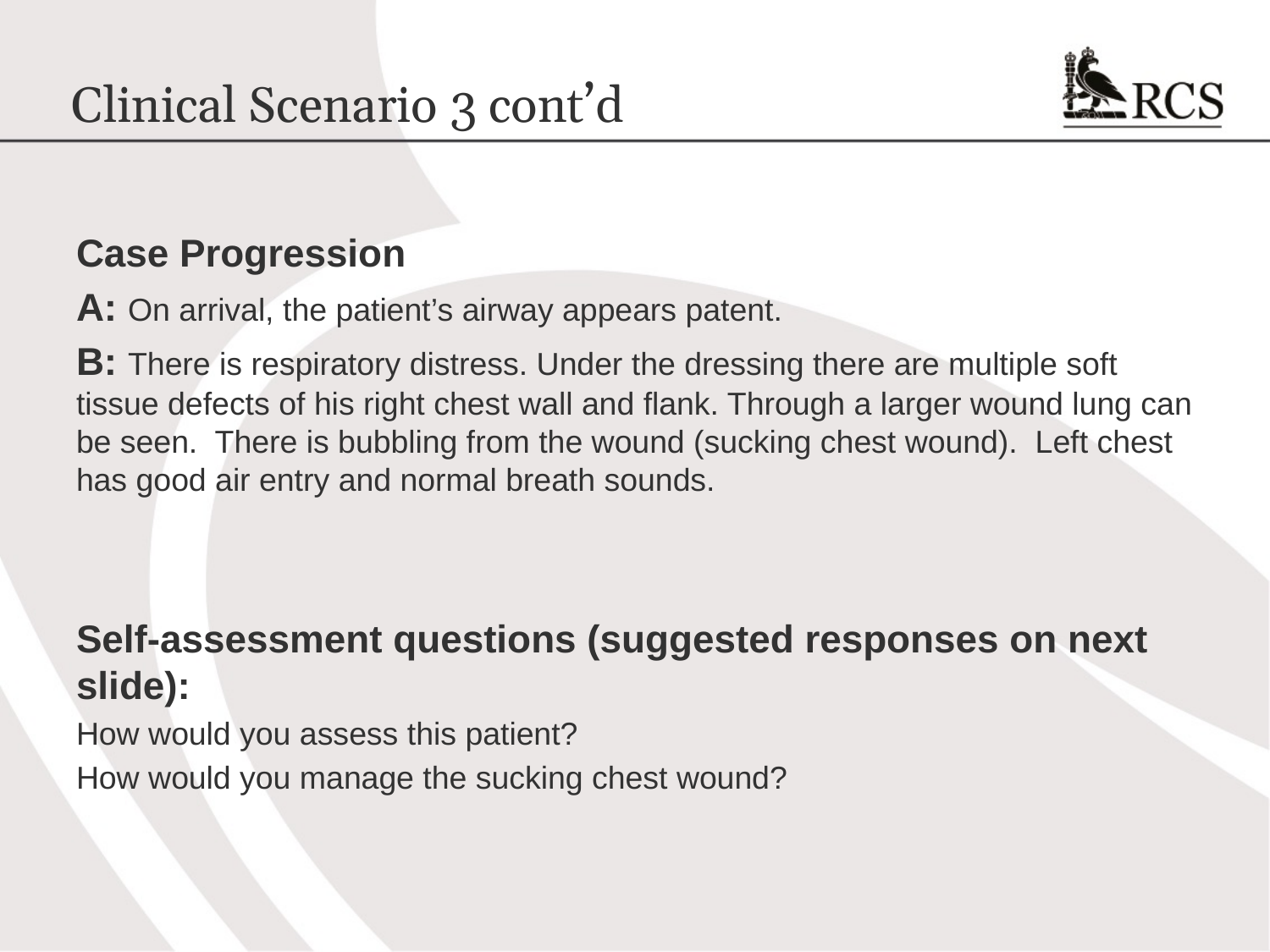

# Clinical Scenario 3 cont’d
Case Progression
A: On arrival, the patient’s airway appears patent.
B: There is respiratory distress. Under the dressing there are multiple soft tissue defects of his right chest wall and flank. Through a larger wound lung can be seen.  There is bubbling from the wound (sucking chest wound).  Left chest has good air entry and normal breath sounds.

Self-assessment questions (suggested responses on next slide):
How would you assess this patient?
How would you manage the sucking chest wound?